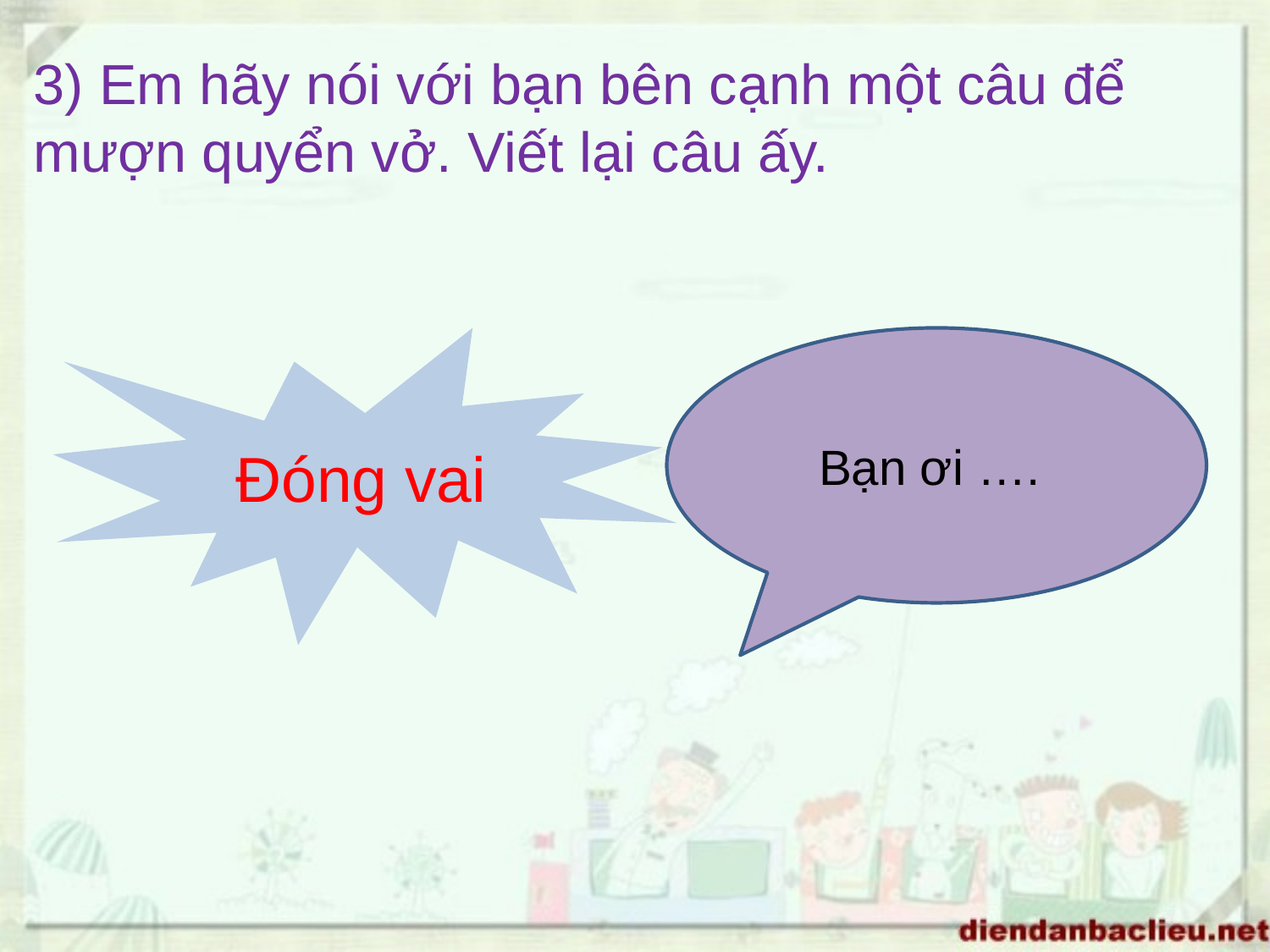

3) Em hãy nói với bạn bên cạnh một câu để mượn quyển vở. Viết lại câu ấy.
Đóng vai
Bạn ơi ….